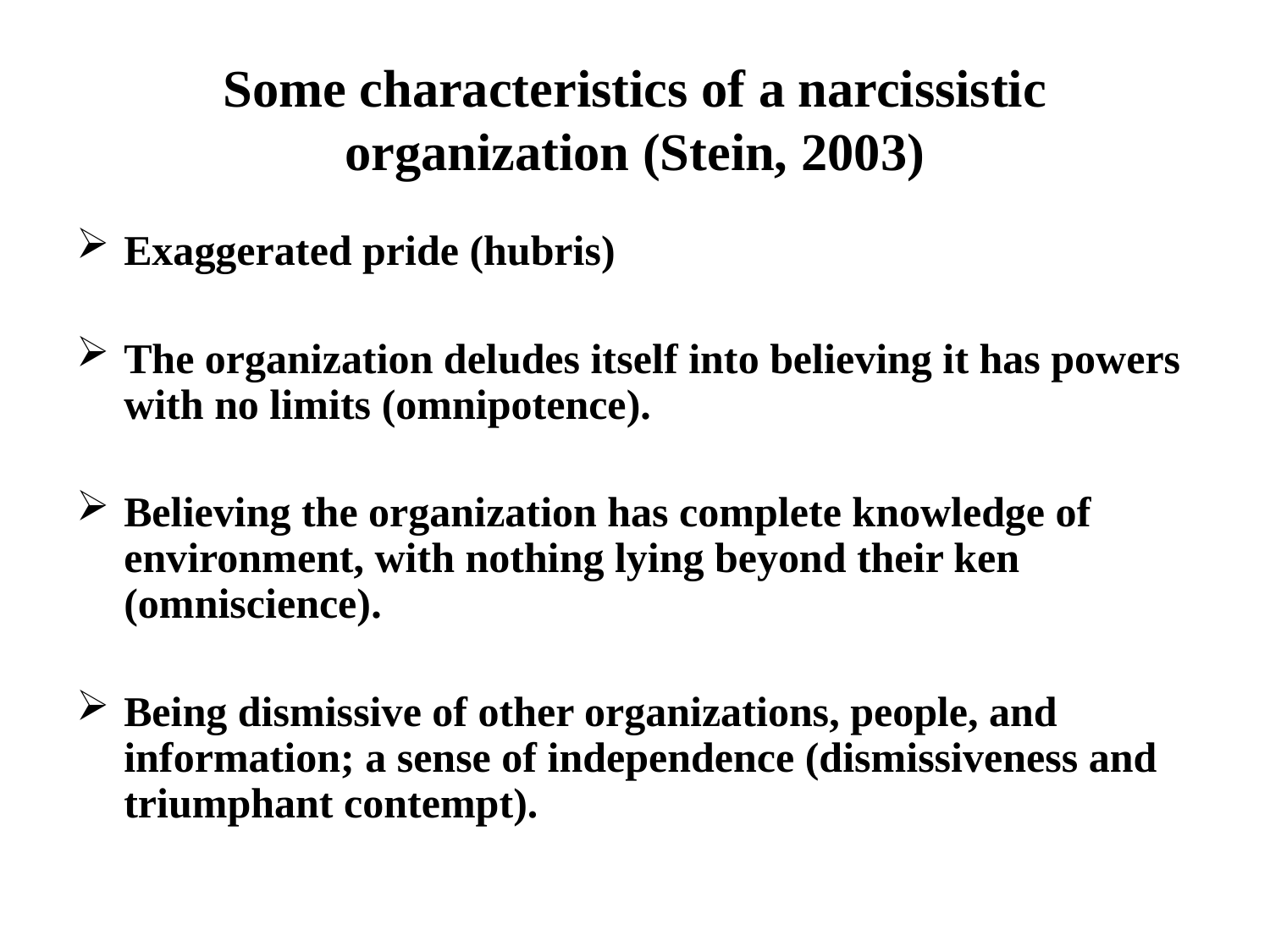

# Some characteristics of a narcissistic organization (Stein, 2003)
Exaggerated pride (hubris)

The organization deludes itself into believing it has powers with no limits (omnipotence).

Believing the organization has complete knowledge of environment, with nothing lying beyond their ken (omniscience).

Being dismissive of other organizations, people, and information; a sense of independence (dismissiveness and triumphant contempt).